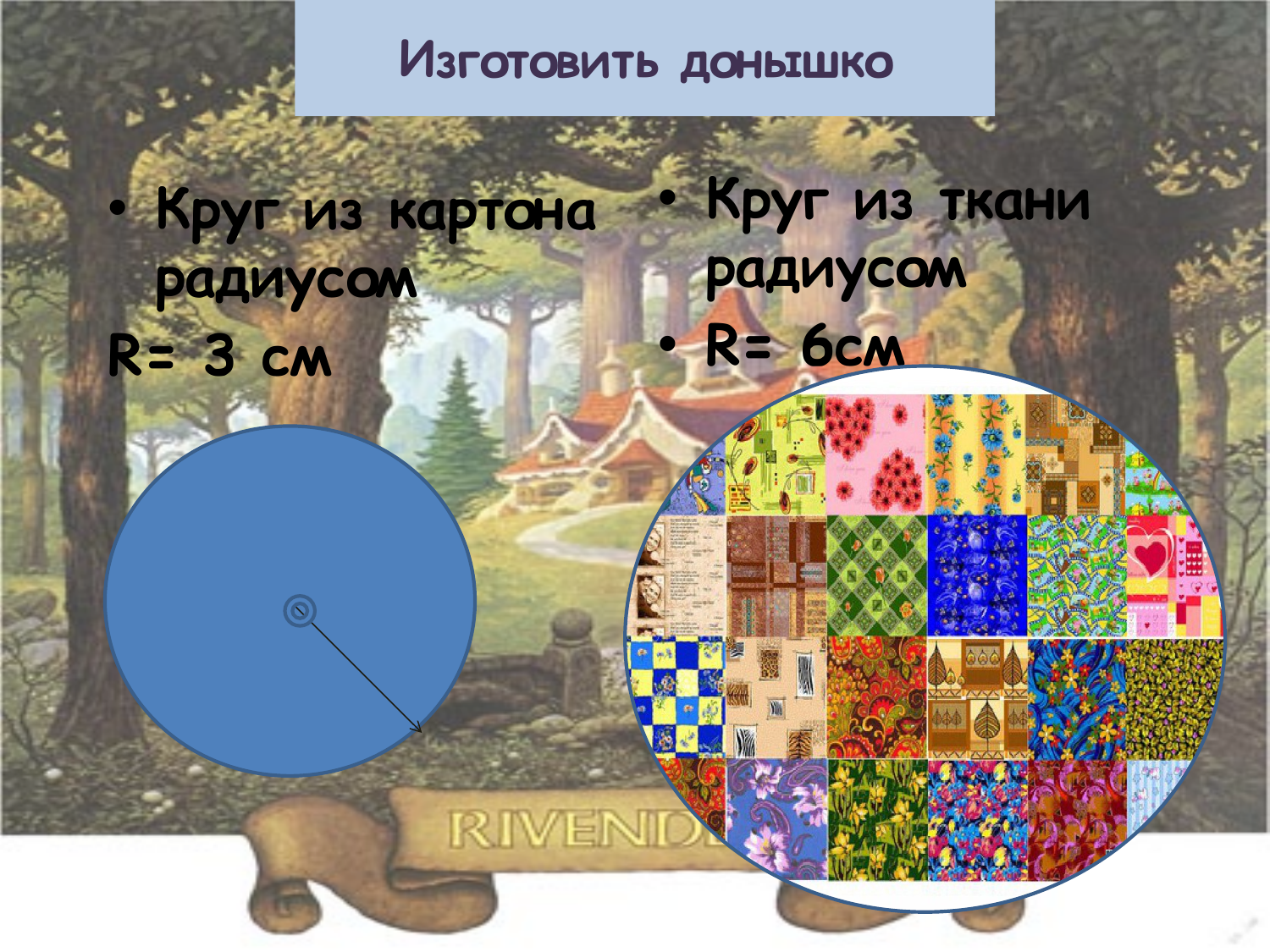

# Изготовить донышко
Круг из ткани радиусом
R= 6см
Круг из картона радиусом
R= 3 см